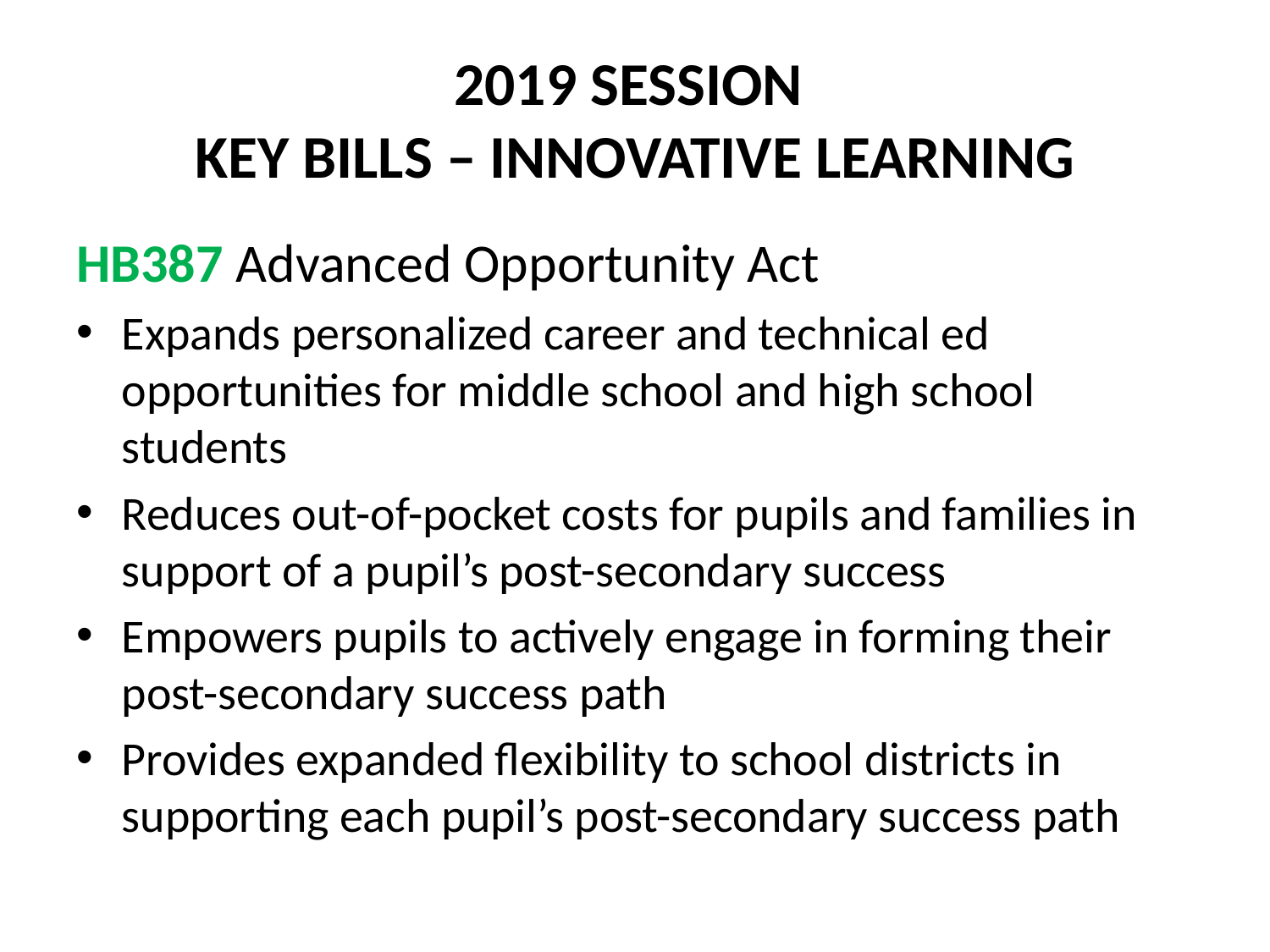

# 2019 SESSION KEY BILLS – INNOVATIVE LEARNING
HB387 Advanced Opportunity Act
Expands personalized career and technical ed opportunities for middle school and high school students
Reduces out-of-pocket costs for pupils and families in support of a pupil’s post-secondary success
Empowers pupils to actively engage in forming their post-secondary success path
Provides expanded flexibility to school districts in supporting each pupil’s post-secondary success path